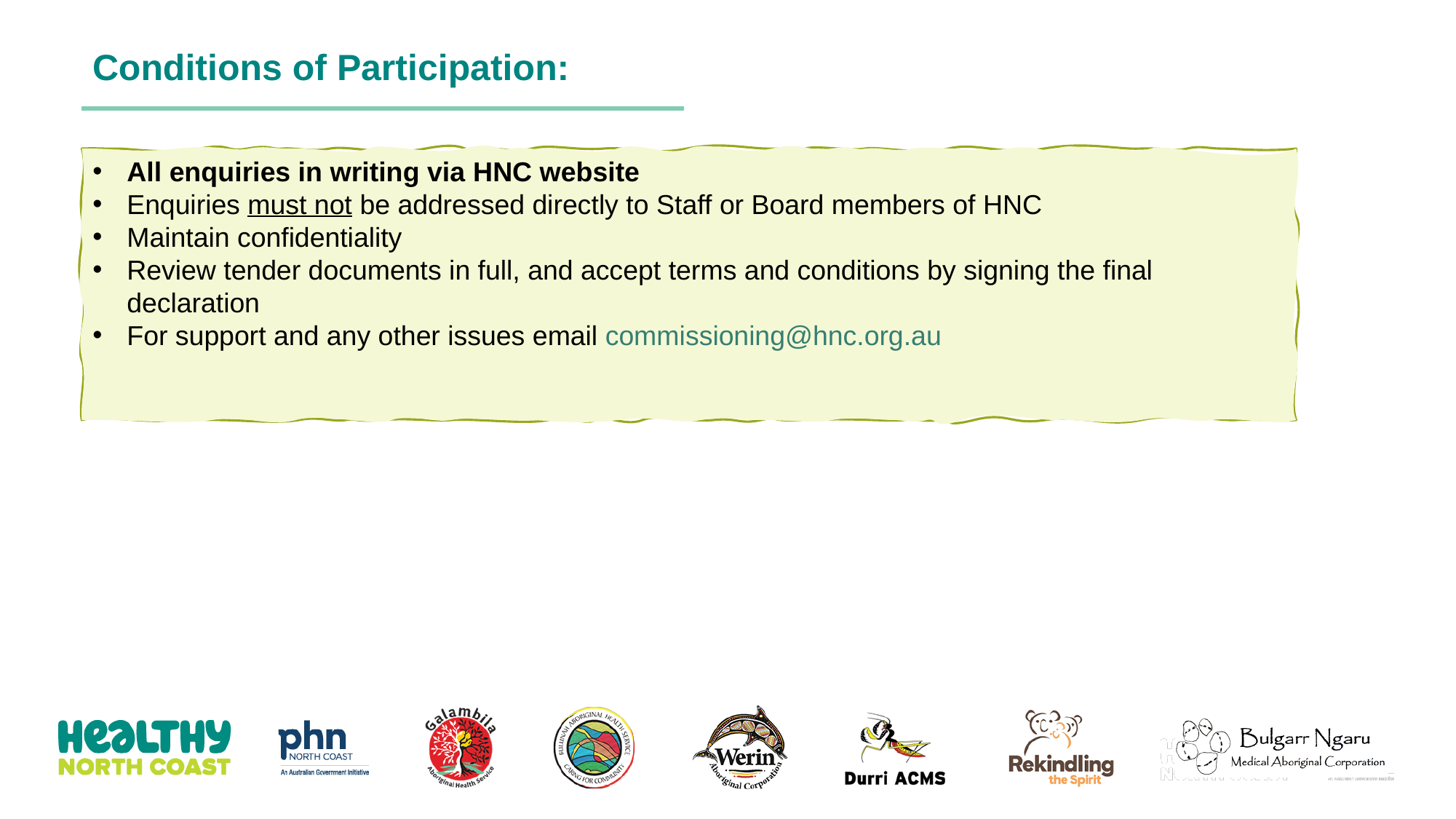

Conditions of Participation:
All enquiries in writing via HNC website
Enquiries must not be addressed directly to Staff or Board members of HNC
Maintain confidentiality
Review tender documents in full, and accept terms and conditions by signing the final declaration
For support and any other issues email commissioning@hnc.org.au